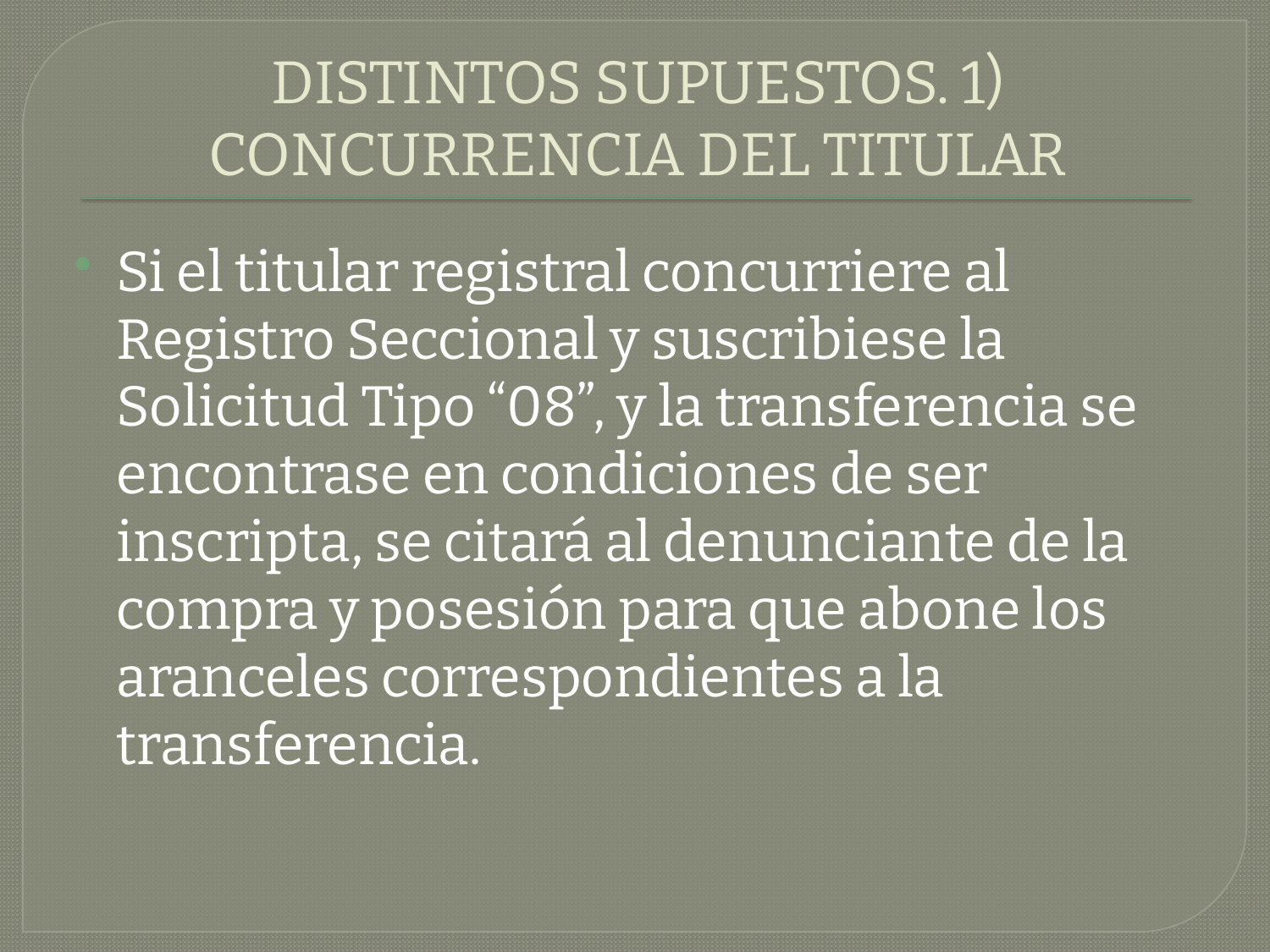

# DISTINTOS SUPUESTOS. 1) CONCURRENCIA DEL TITULAR
Si el titular registral concurriere al Registro Seccional y suscribiese la Solicitud Tipo “08”, y la transferencia se encontrase en condiciones de ser inscripta, se citará al denunciante de la compra y posesión para que abone los aranceles correspondientes a la transferencia.